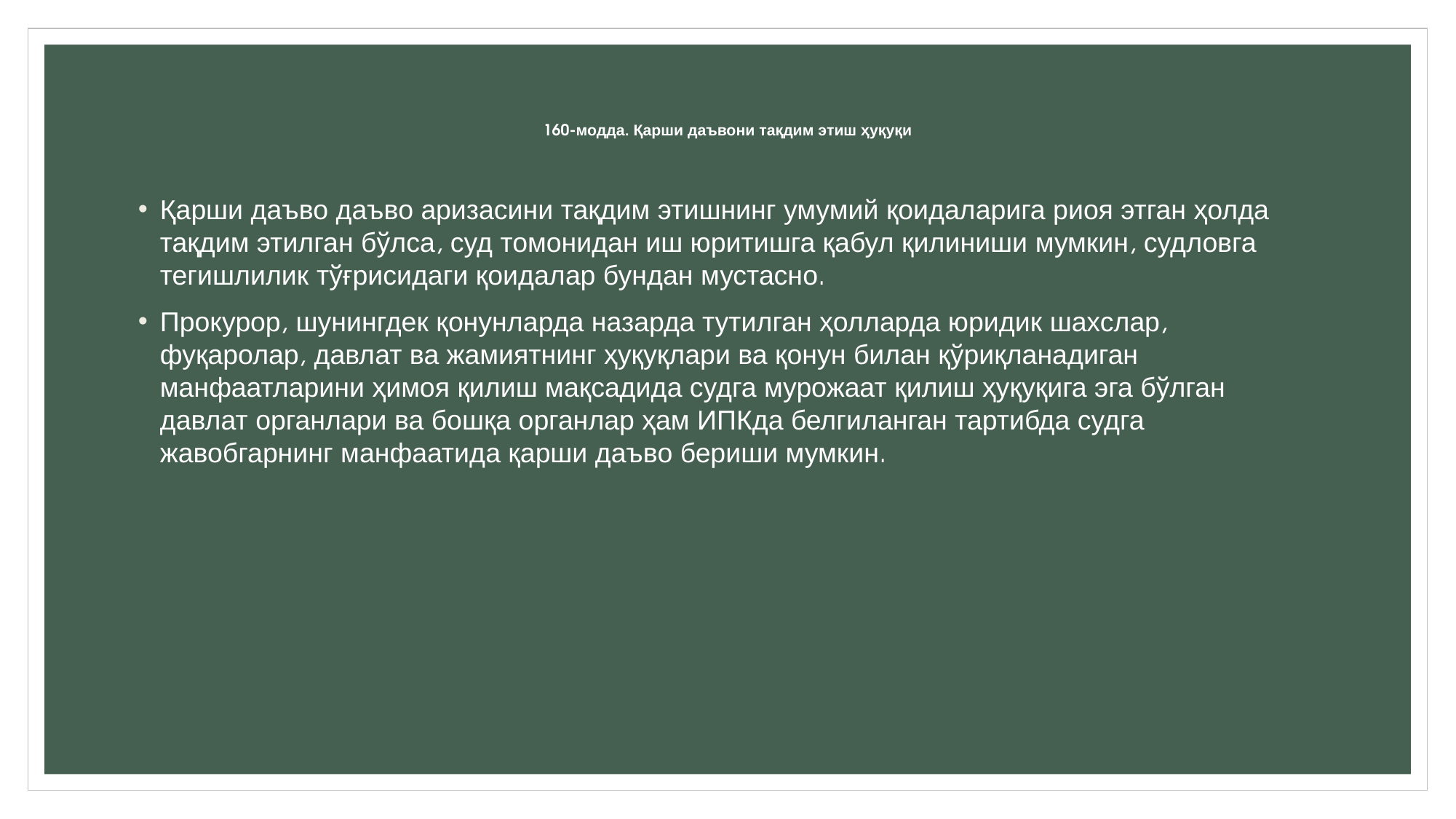

# 160-модда. Қарши даъвони тақдим этиш ҳуқуқи
Қарши даъво даъво аризасини тақдим этишнинг умумий қоидаларига риоя этган ҳолда тақдим этилган бўлса, суд томонидан иш юритишга қабул қилиниши мумкин, судловга тегишлилик тўғрисидаги қоидалар бундан мустасно.
Прокурор, шунингдек қонунларда назарда тутилган ҳолларда юридик шахслар, фуқаролар, давлат ва жамиятнинг ҳуқуқлари ва қонун билан қўриқланадиган манфаатларини ҳимоя қилиш мақсадида судга мурожаат қилиш ҳуқуқига эга бўлган давлат органлари ва бошқа органлар ҳам ИПКда белгиланган тартибда судга жавобгарнинг манфаатида қарши даъво бериши мумкин.